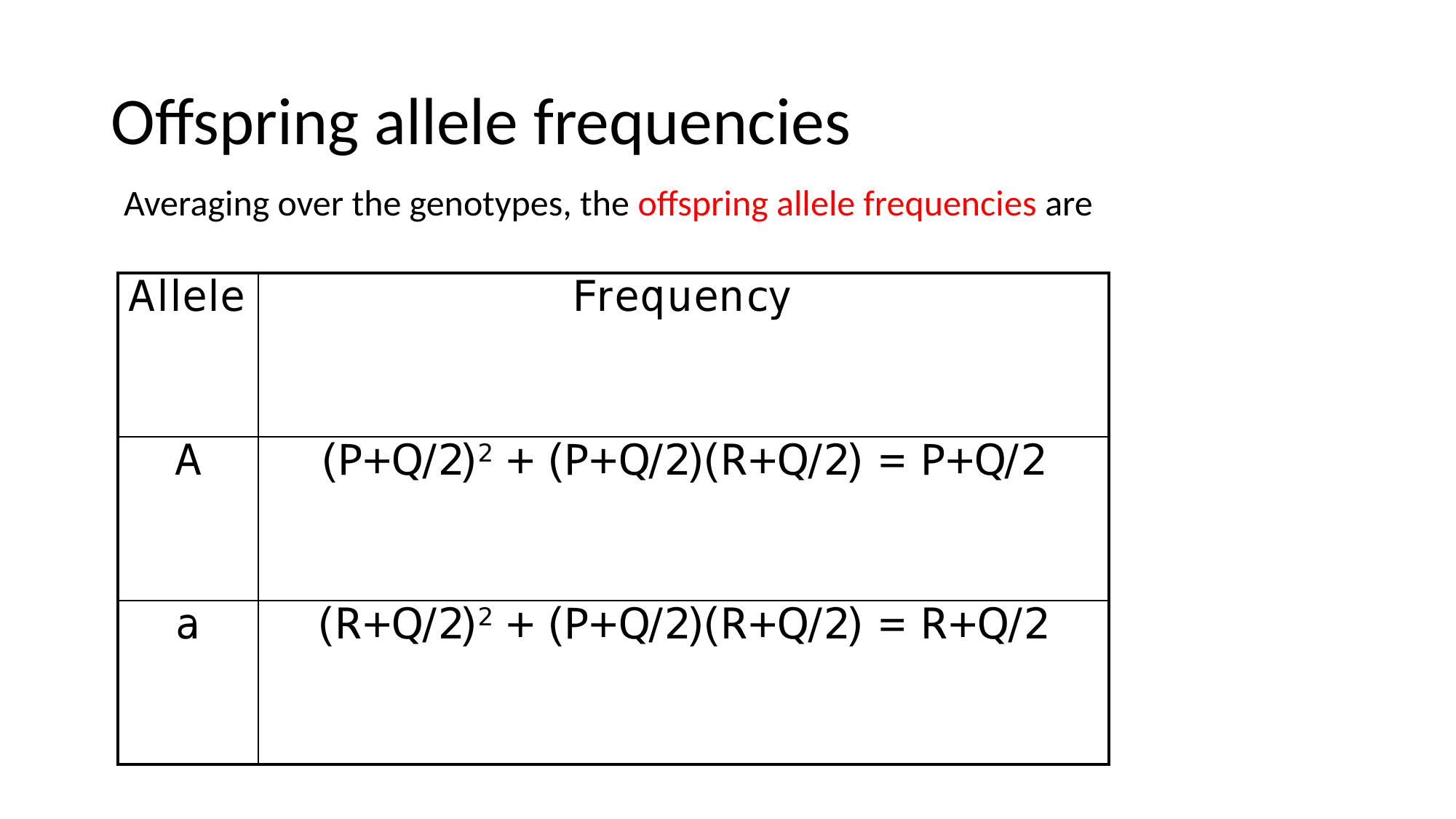

# Offspring allele frequencies
Averaging over the genotypes, the offspring allele frequencies are
| Allele | Frequency |
| --- | --- |
| A | (P+Q/2)2 + (P+Q/2)(R+Q/2) = P+Q/2 |
| a | (R+Q/2)2 + (P+Q/2)(R+Q/2) = R+Q/2 |